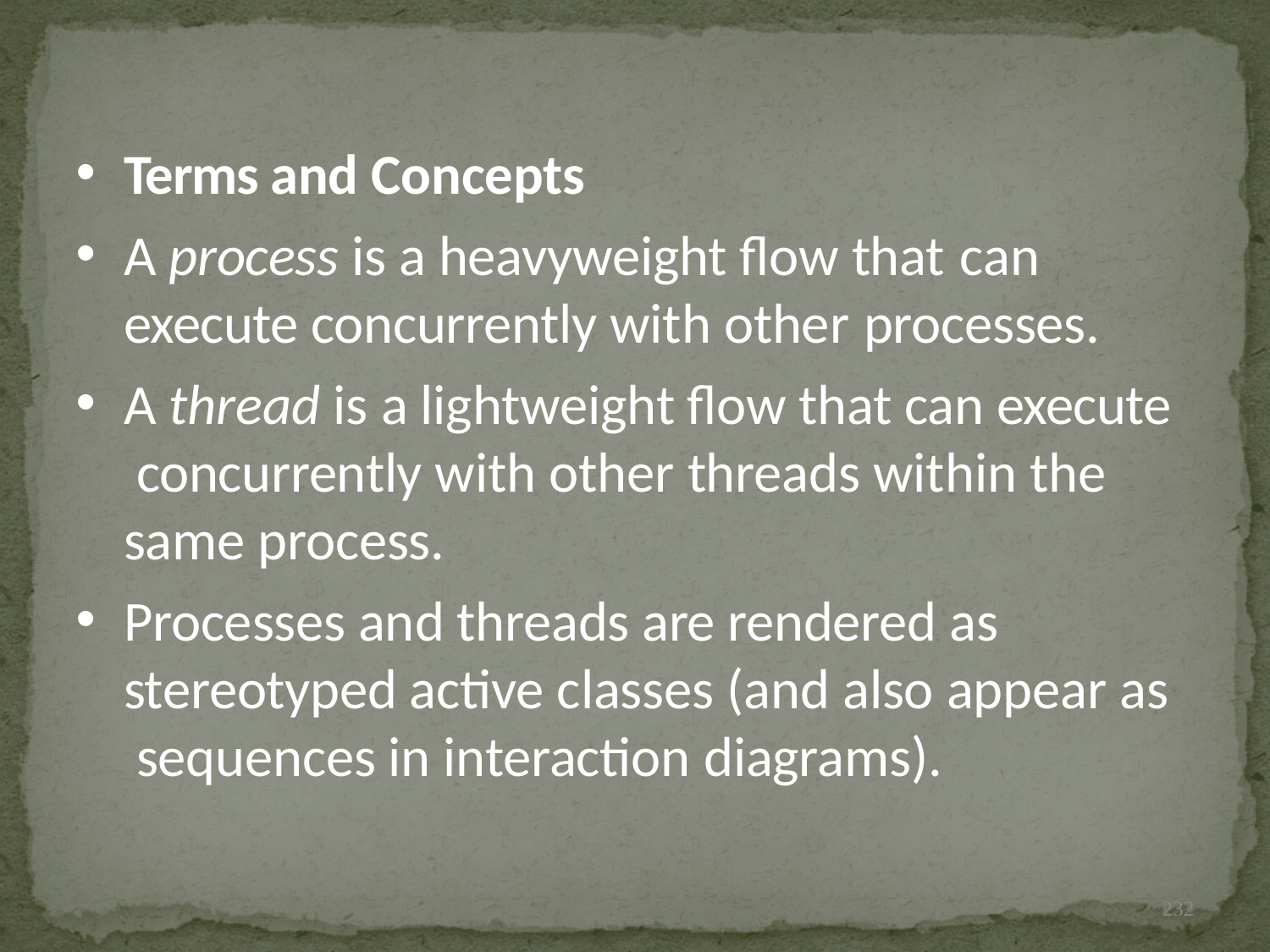

Terms and Concepts
A process is a heavyweight flow that can
execute concurrently with other processes.
A thread is a lightweight flow that can execute  concurrently with other threads within the  same process.
Processes and threads are rendered as  stereotyped active classes (and also appear as  sequences in interaction diagrams).
232